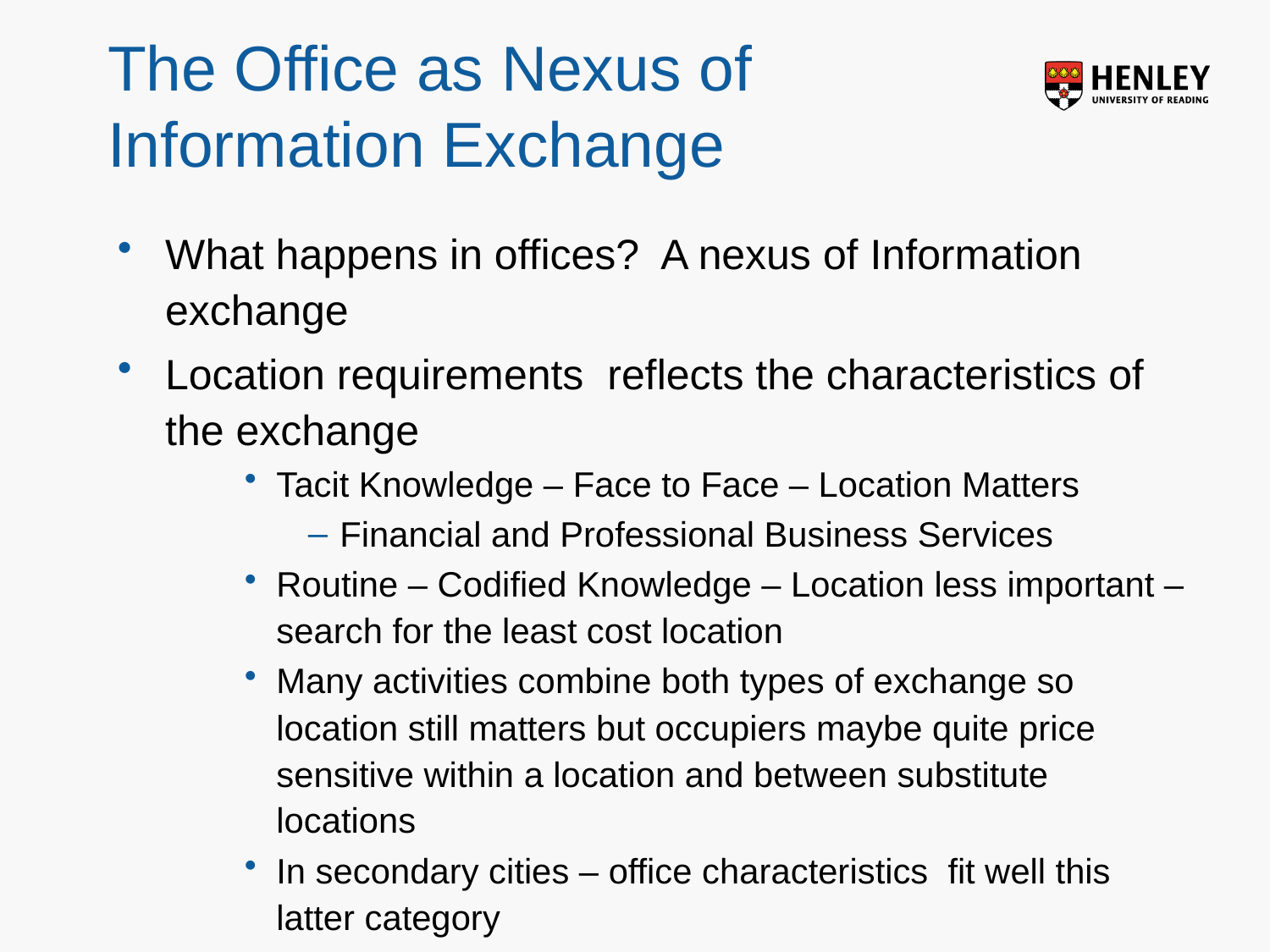

# The Office as Nexus of Information Exchange
What happens in offices?  A nexus of Information exchange
Location requirements  reflects the characteristics of the exchange
Tacit Knowledge – Face to Face – Location Matters
Financial and Professional Business Services
Routine – Codified Knowledge – Location less important – search for the least cost location
Many activities combine both types of exchange so location still matters but occupiers maybe quite price sensitive within a location and between substitute locations
In secondary cities – office characteristics  fit well this latter category